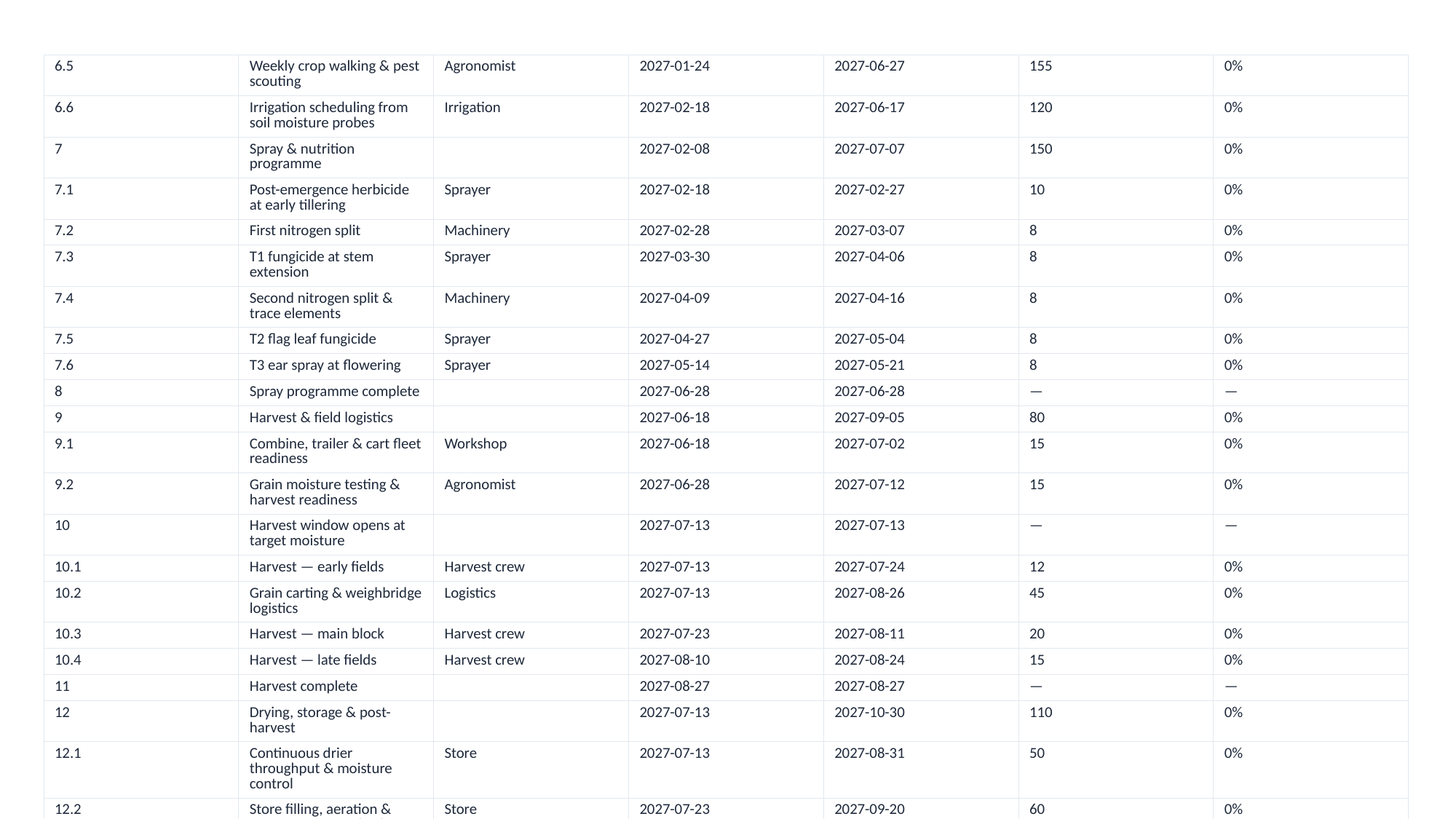

| 6.5 | Weekly crop walking & pest scouting | Agronomist | 2027-01-24 | 2027-06-27 | 155 | 0% |
| --- | --- | --- | --- | --- | --- | --- |
| 6.6 | Irrigation scheduling from soil moisture probes | Irrigation | 2027-02-18 | 2027-06-17 | 120 | 0% |
| 7 | Spray & nutrition programme |  | 2027-02-08 | 2027-07-07 | 150 | 0% |
| 7.1 | Post-emergence herbicide at early tillering | Sprayer | 2027-02-18 | 2027-02-27 | 10 | 0% |
| 7.2 | First nitrogen split | Machinery | 2027-02-28 | 2027-03-07 | 8 | 0% |
| 7.3 | T1 fungicide at stem extension | Sprayer | 2027-03-30 | 2027-04-06 | 8 | 0% |
| 7.4 | Second nitrogen split & trace elements | Machinery | 2027-04-09 | 2027-04-16 | 8 | 0% |
| 7.5 | T2 flag leaf fungicide | Sprayer | 2027-04-27 | 2027-05-04 | 8 | 0% |
| 7.6 | T3 ear spray at flowering | Sprayer | 2027-05-14 | 2027-05-21 | 8 | 0% |
| 8 | Spray programme complete |  | 2027-06-28 | 2027-06-28 | — | — |
| 9 | Harvest & field logistics |  | 2027-06-18 | 2027-09-05 | 80 | 0% |
| 9.1 | Combine, trailer & cart fleet readiness | Workshop | 2027-06-18 | 2027-07-02 | 15 | 0% |
| 9.2 | Grain moisture testing & harvest readiness | Agronomist | 2027-06-28 | 2027-07-12 | 15 | 0% |
| 10 | Harvest window opens at target moisture |  | 2027-07-13 | 2027-07-13 | — | — |
| 10.1 | Harvest — early fields | Harvest crew | 2027-07-13 | 2027-07-24 | 12 | 0% |
| 10.2 | Grain carting & weighbridge logistics | Logistics | 2027-07-13 | 2027-08-26 | 45 | 0% |
| 10.3 | Harvest — main block | Harvest crew | 2027-07-23 | 2027-08-11 | 20 | 0% |
| 10.4 | Harvest — late fields | Harvest crew | 2027-08-10 | 2027-08-24 | 15 | 0% |
| 11 | Harvest complete |  | 2027-08-27 | 2027-08-27 | — | — |
| 12 | Drying, storage & post-harvest |  | 2027-07-13 | 2027-10-30 | 110 | 0% |
| 12.1 | Continuous drier throughput & moisture control | Store | 2027-07-13 | 2027-08-31 | 50 | 0% |
| 12.2 | Store filling, aeration & temperature monitoring | Store | 2027-07-23 | 2027-09-20 | 60 | 0% |